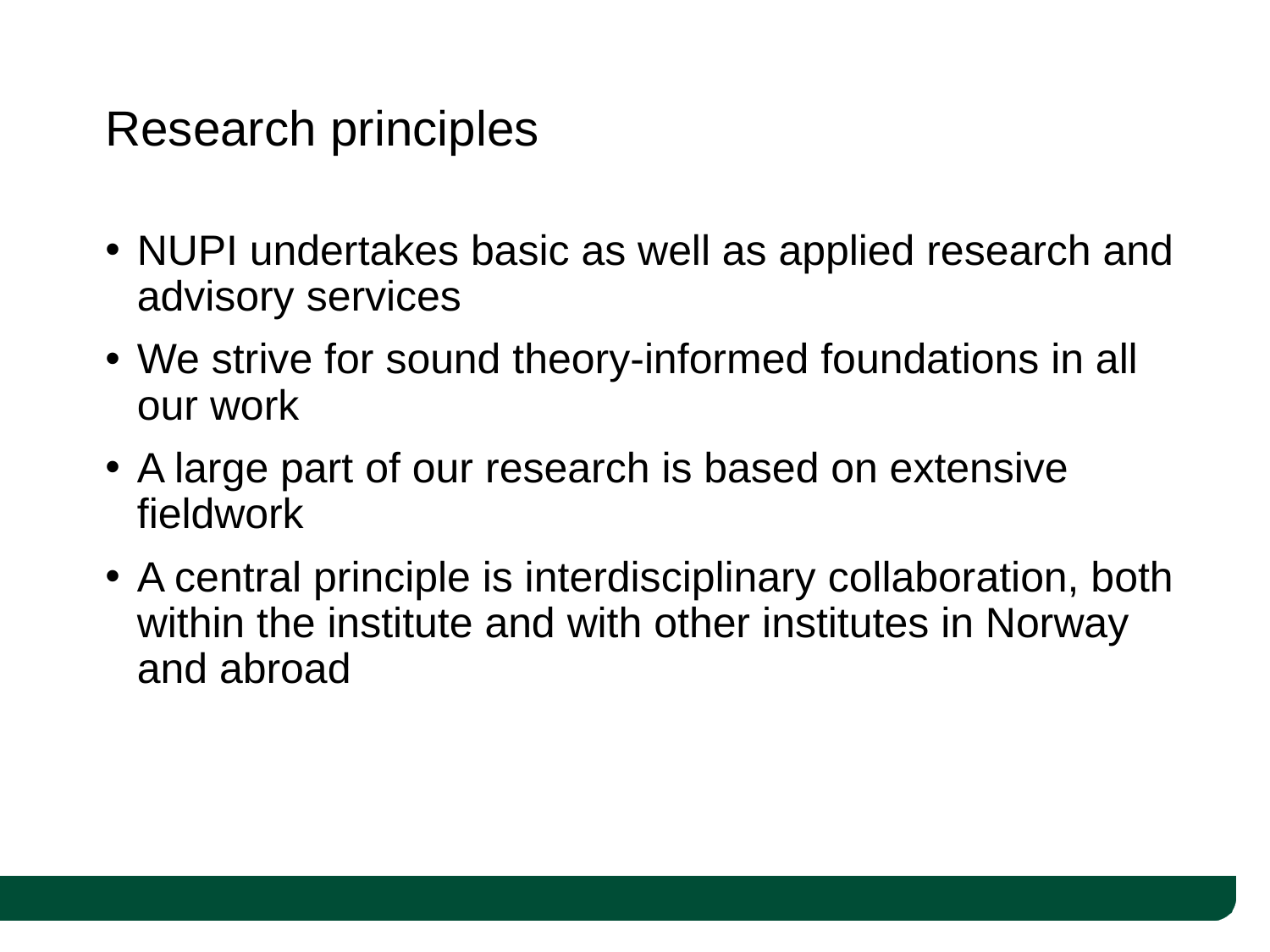

# Research principles
NUPI undertakes basic as well as applied research and advisory services
We strive for sound theory-informed foundations in all our work
A large part of our research is based on extensive fieldwork
A central principle is interdisciplinary collaboration, both within the institute and with other institutes in Norway and abroad